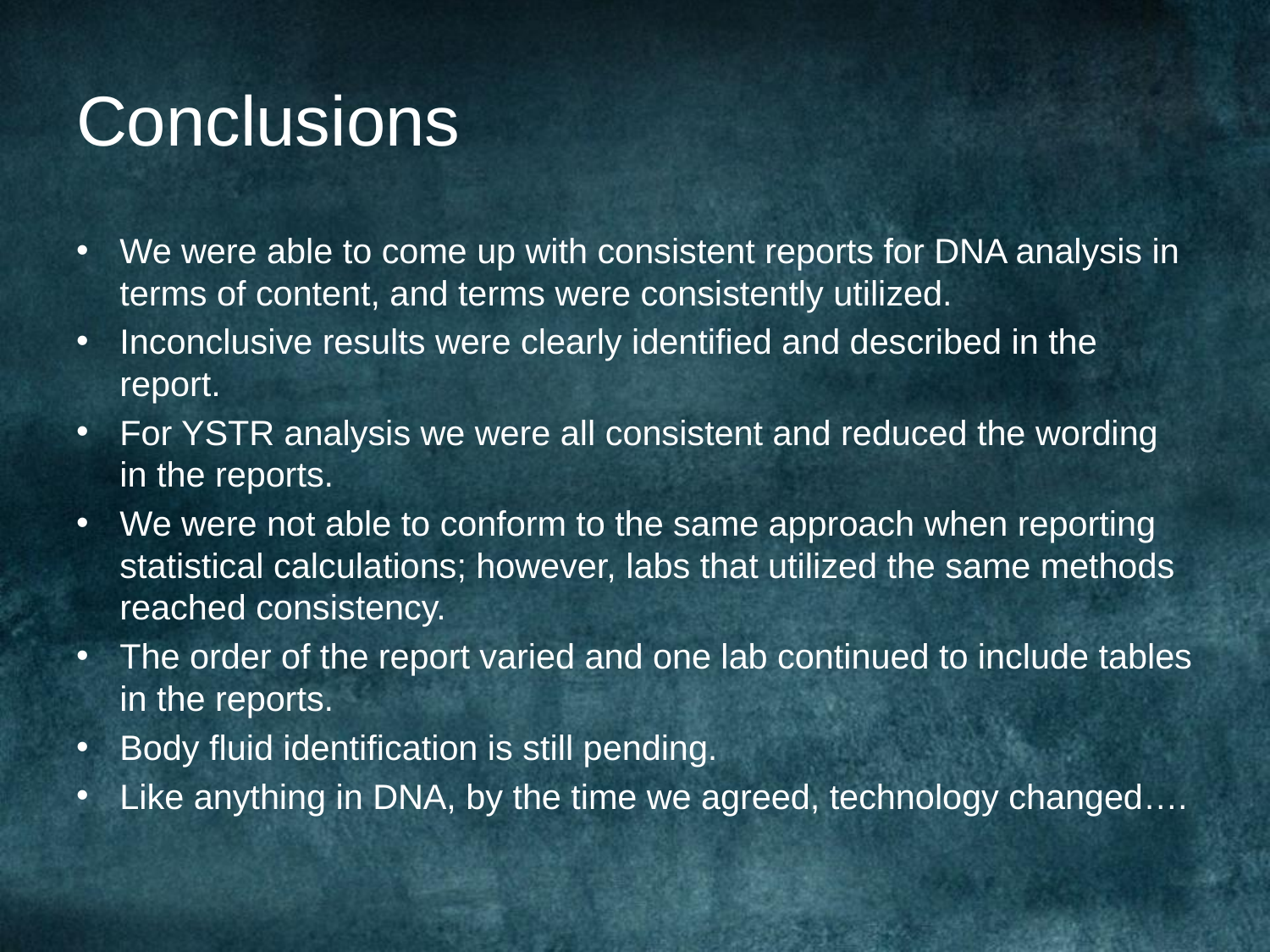

# Conclusions
We were able to come up with consistent reports for DNA analysis in terms of content, and terms were consistently utilized.
Inconclusive results were clearly identified and described in the report.
For YSTR analysis we were all consistent and reduced the wording in the reports.
We were not able to conform to the same approach when reporting statistical calculations; however, labs that utilized the same methods reached consistency.
The order of the report varied and one lab continued to include tables in the reports.
Body fluid identification is still pending.
Like anything in DNA, by the time we agreed, technology changed….